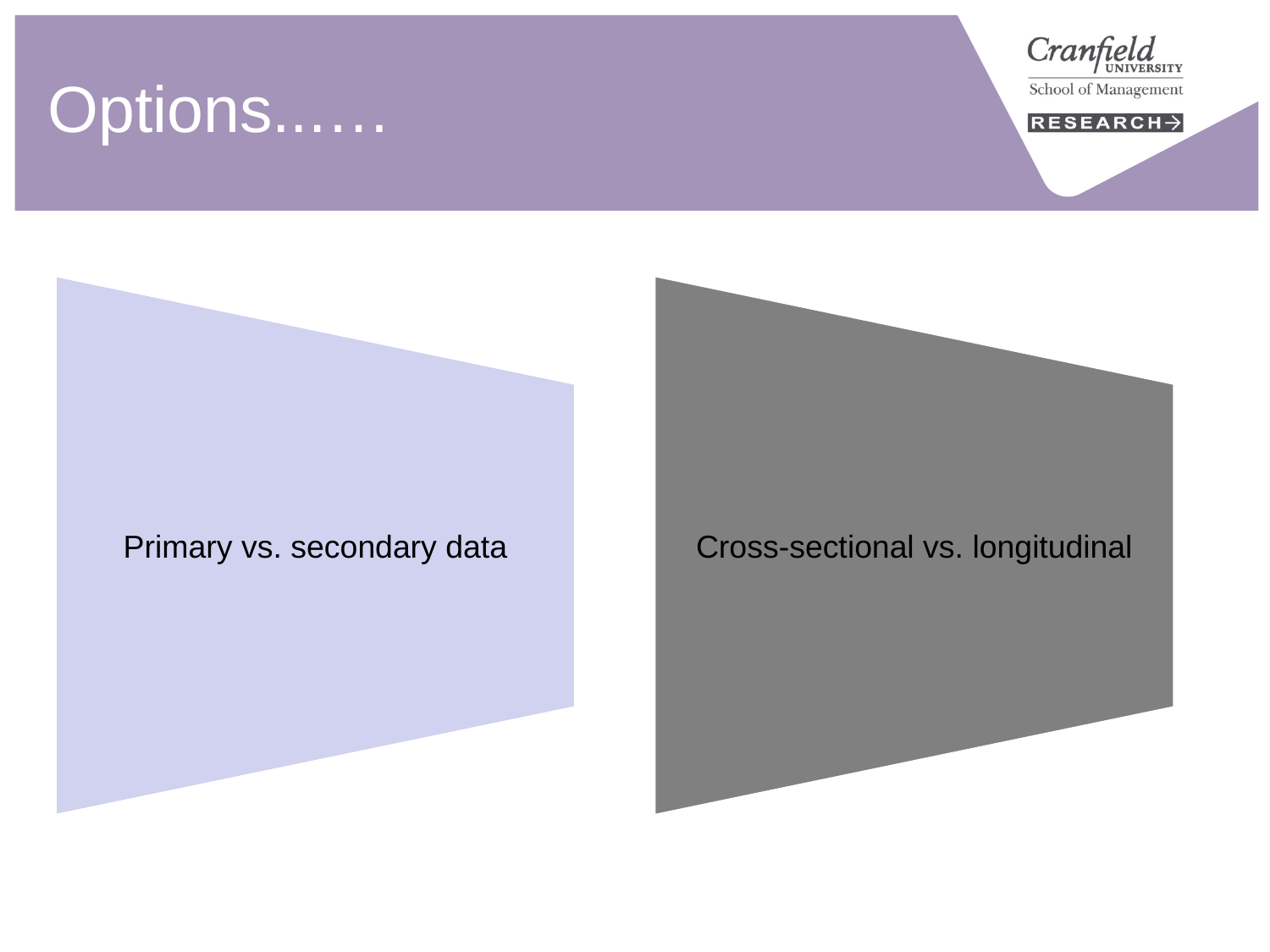

# Options...…
Primary vs. secondary data
Cross-sectional vs. longitudinal